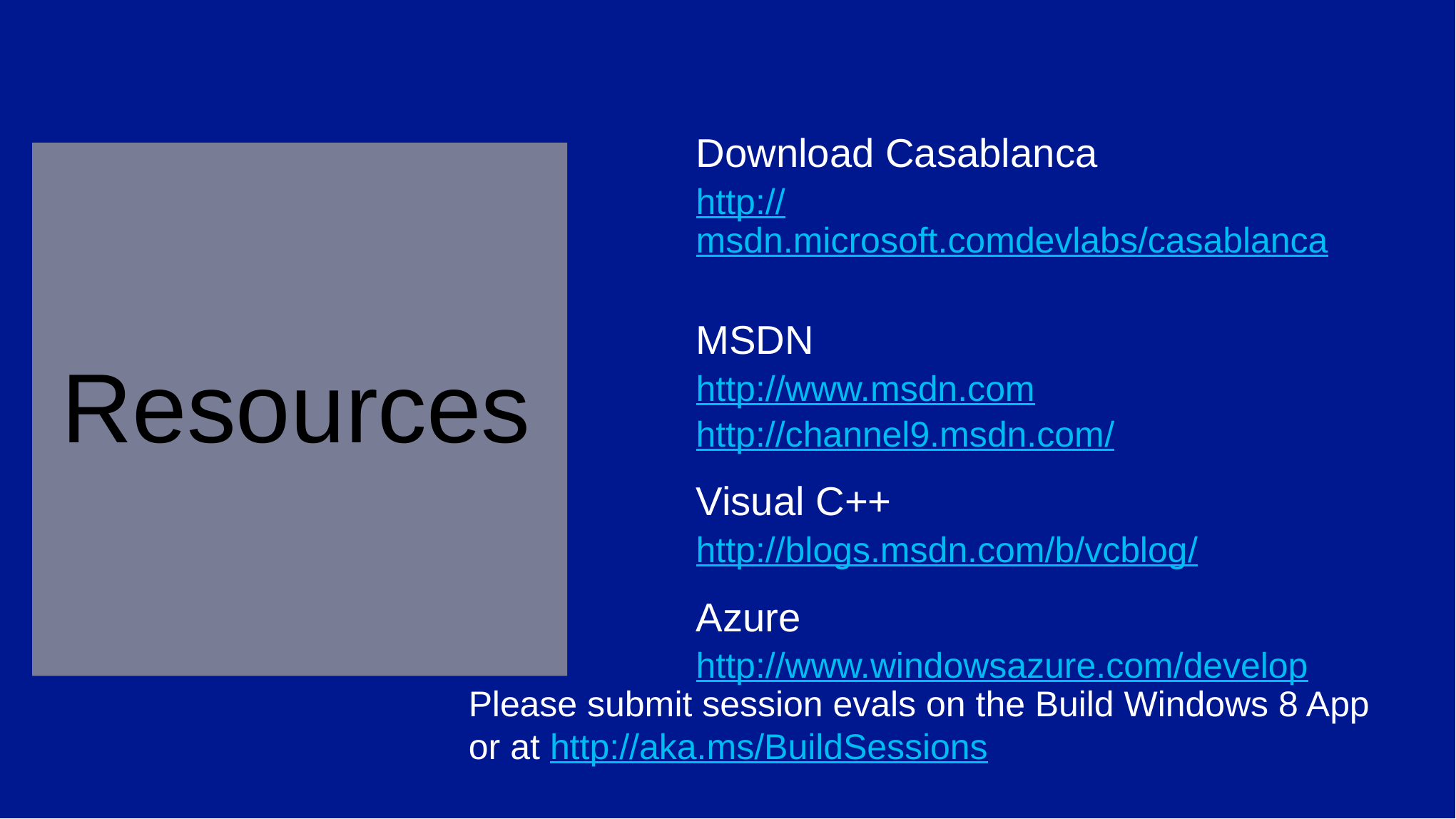

# Resources
Download Casablanca
http://msdn.microsoft.comdevlabs/casablanca

MSDN
http://www.msdn.com
http://channel9.msdn.com/
Visual C++
http://blogs.msdn.com/b/vcblog/
Azure
http://www.windowsazure.com/develop
Please submit session evals on the Build Windows 8 App or at http://aka.ms/BuildSessions